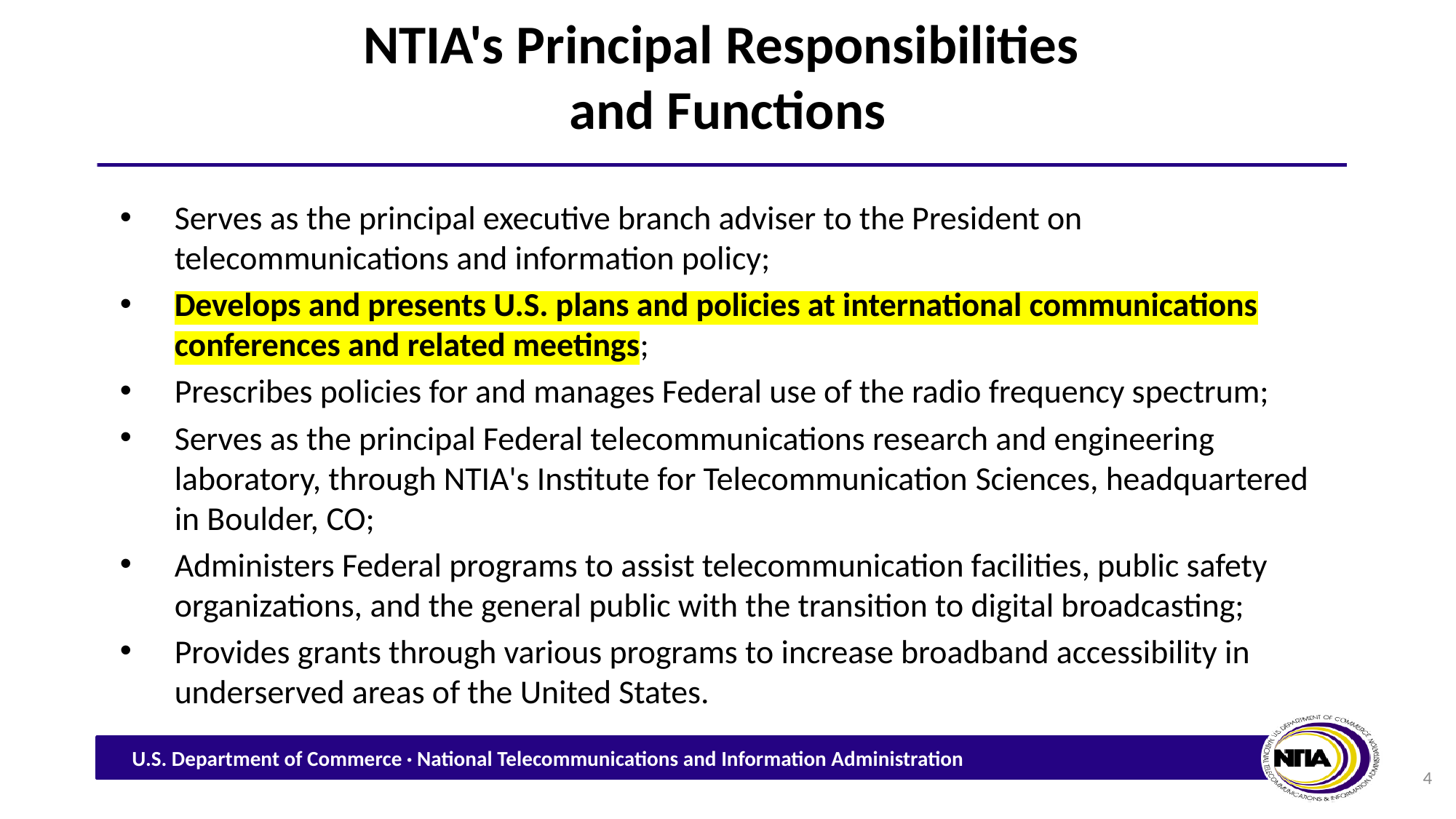

# NTIA's Principal Responsibilities and Functions
Serves as the principal executive branch adviser to the President on telecommunications and information policy;
Develops and presents U.S. plans and policies at international communications conferences and related meetings;
Prescribes policies for and manages Federal use of the radio frequency spectrum;
Serves as the principal Federal telecommunications research and engineering laboratory, through NTIA's Institute for Telecommunication Sciences, headquartered in Boulder, CO;
Administers Federal programs to assist telecommunication facilities, public safety organizations, and the general public with the transition to digital broadcasting;
Provides grants through various programs to increase broadband accessibility in underserved areas of the United States.
4